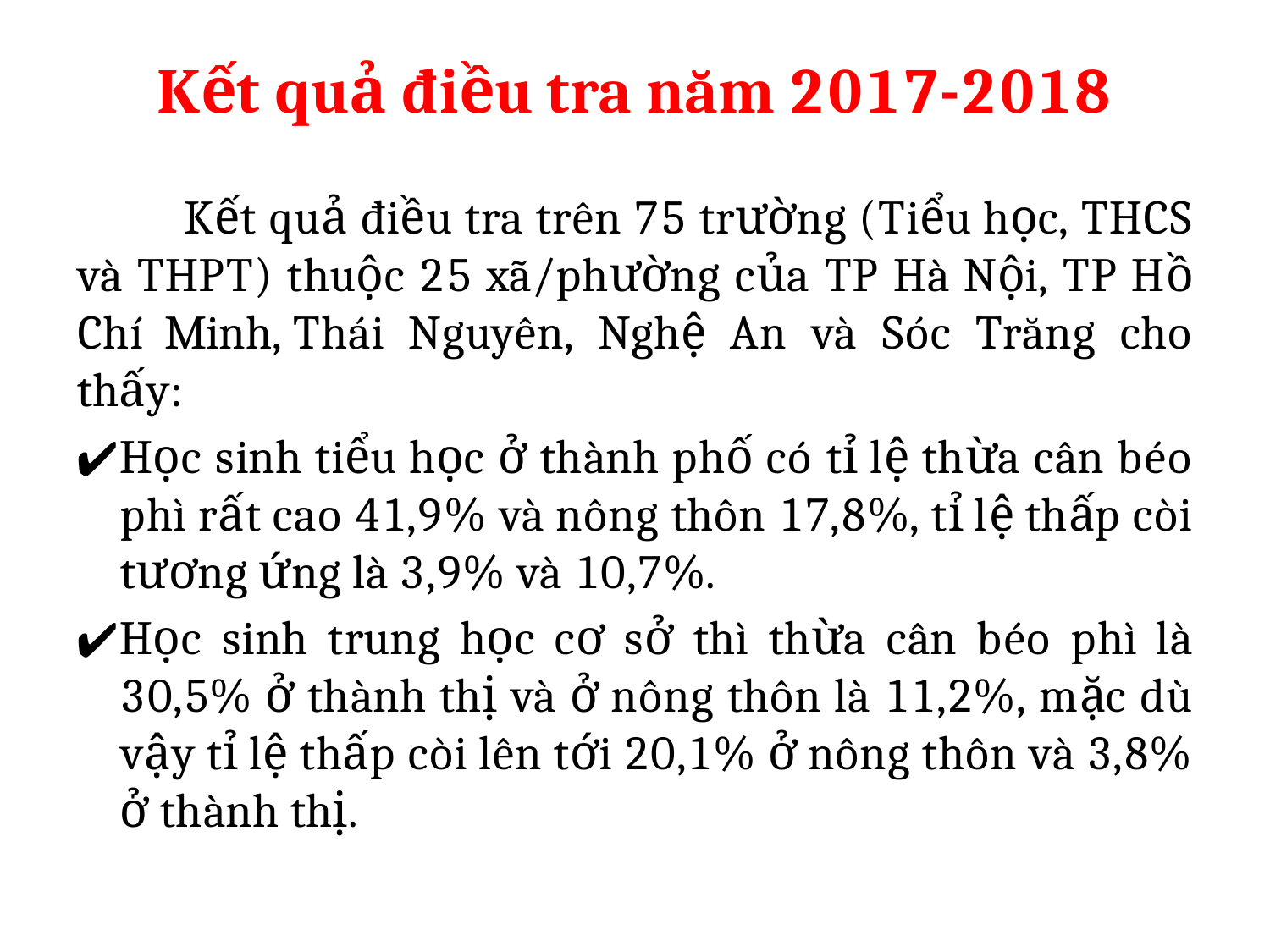

# Kết quả điều tra năm 2017-2018
	Kết quả điều tra trên 75 trường (Tiểu học, THCS và THPT) thuộc 25 xã/phường của TP Hà Nội, TP Hồ Chí Minh, Thái Nguyên, Nghệ An và Sóc Trăng cho thấy:
Học sinh tiểu học ở thành phố có tỉ lệ thừa cân béo phì rất cao 41,9% và nông thôn 17,8%, tỉ lệ thấp còi tương ứng là 3,9% và 10,7%.
Học sinh trung học cơ sở thì thừa cân béo phì là 30,5% ở thành thị và ở nông thôn là 11,2%, mặc dù vậy tỉ lệ thấp còi lên tới 20,1% ở nông thôn và 3,8% ở thành thị.